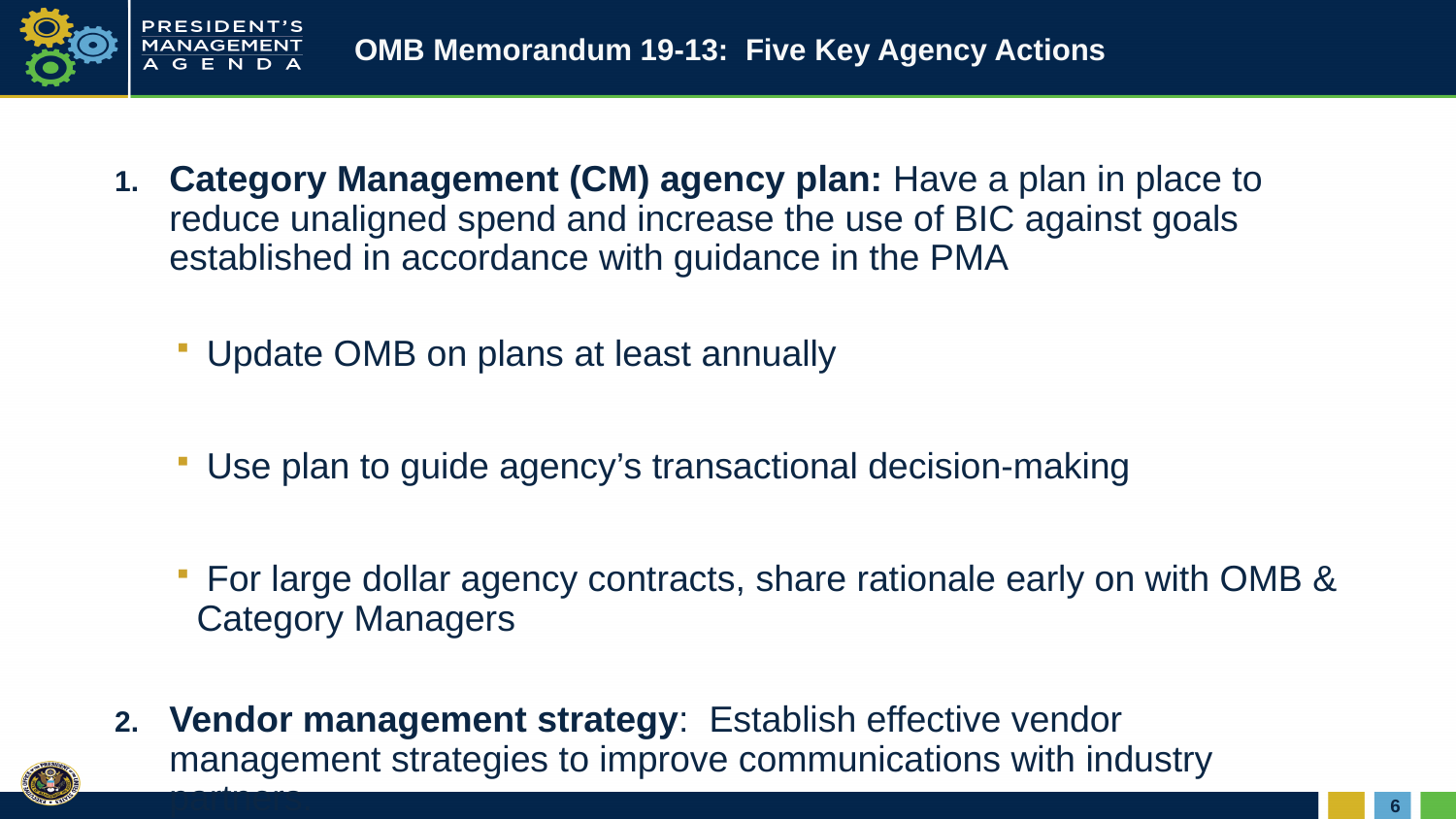

# OMB Memorandum 19-13:  Five Key Agency Actions

Category Management (CM) agency plan: Have a plan in place to reduce unaligned spend and increase the use of BIC against goals established in accordance with guidance in the PMA

 Update OMB on plans at least annually

 Use plan to guide agency’s transactional decision-making

 For large dollar agency contracts, share rationale early on with OMB & Category Managers

Vendor management strategy:  Establish effective vendor management strategies to improve communications with industry partners.

6